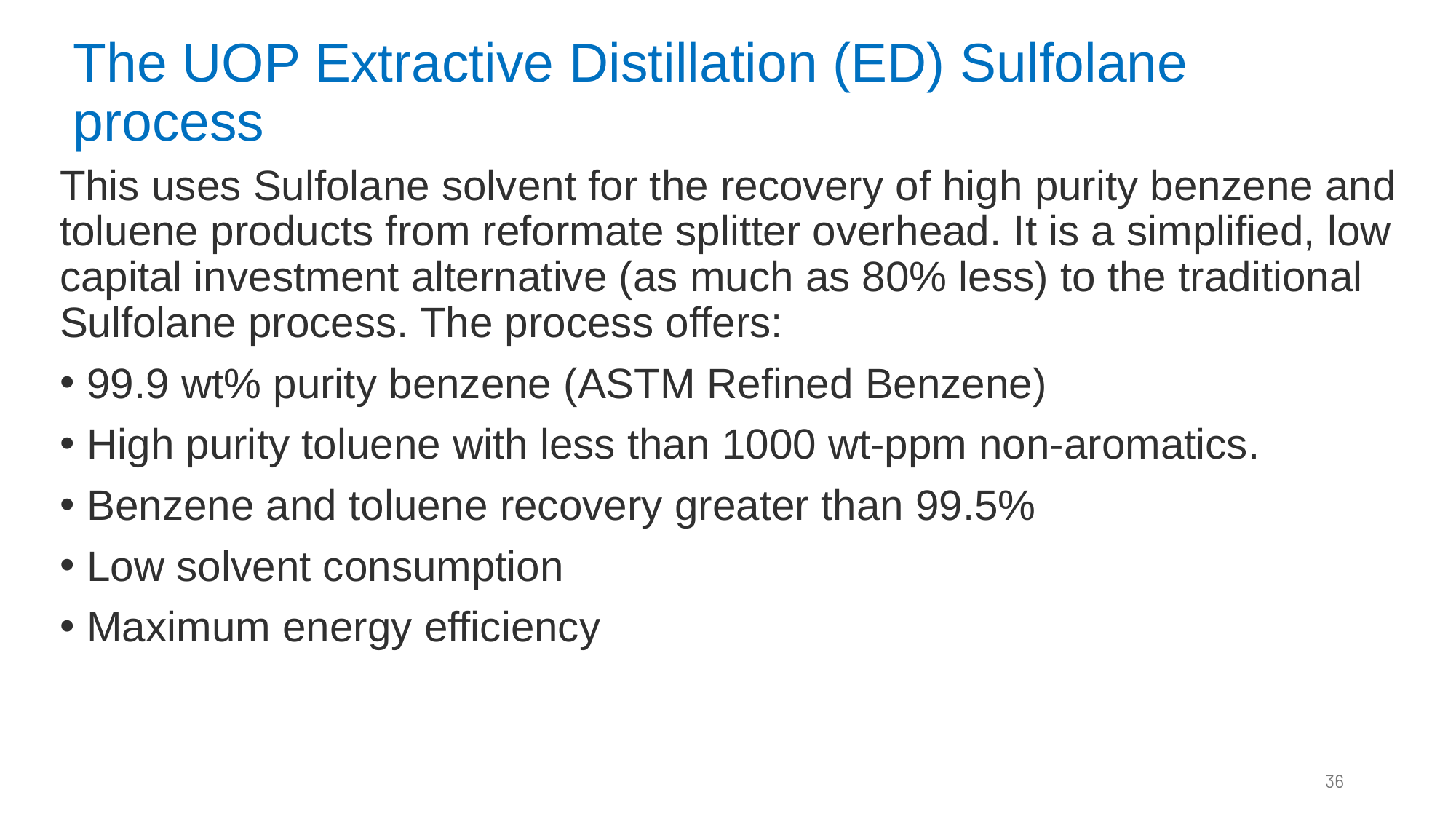

# The UOP Extractive Distillation (ED) Sulfolane process
This uses Sulfolane solvent for the recovery of high purity benzene and toluene products from reformate splitter overhead. It is a simplified, low capital investment alternative (as much as 80% less) to the traditional Sulfolane process. The process offers:
99.9 wt% purity benzene (ASTM Refined Benzene)
High purity toluene with less than 1000 wt-ppm non-aromatics.
Benzene and toluene recovery greater than 99.5%
Low solvent consumption
Maximum energy efficiency

36